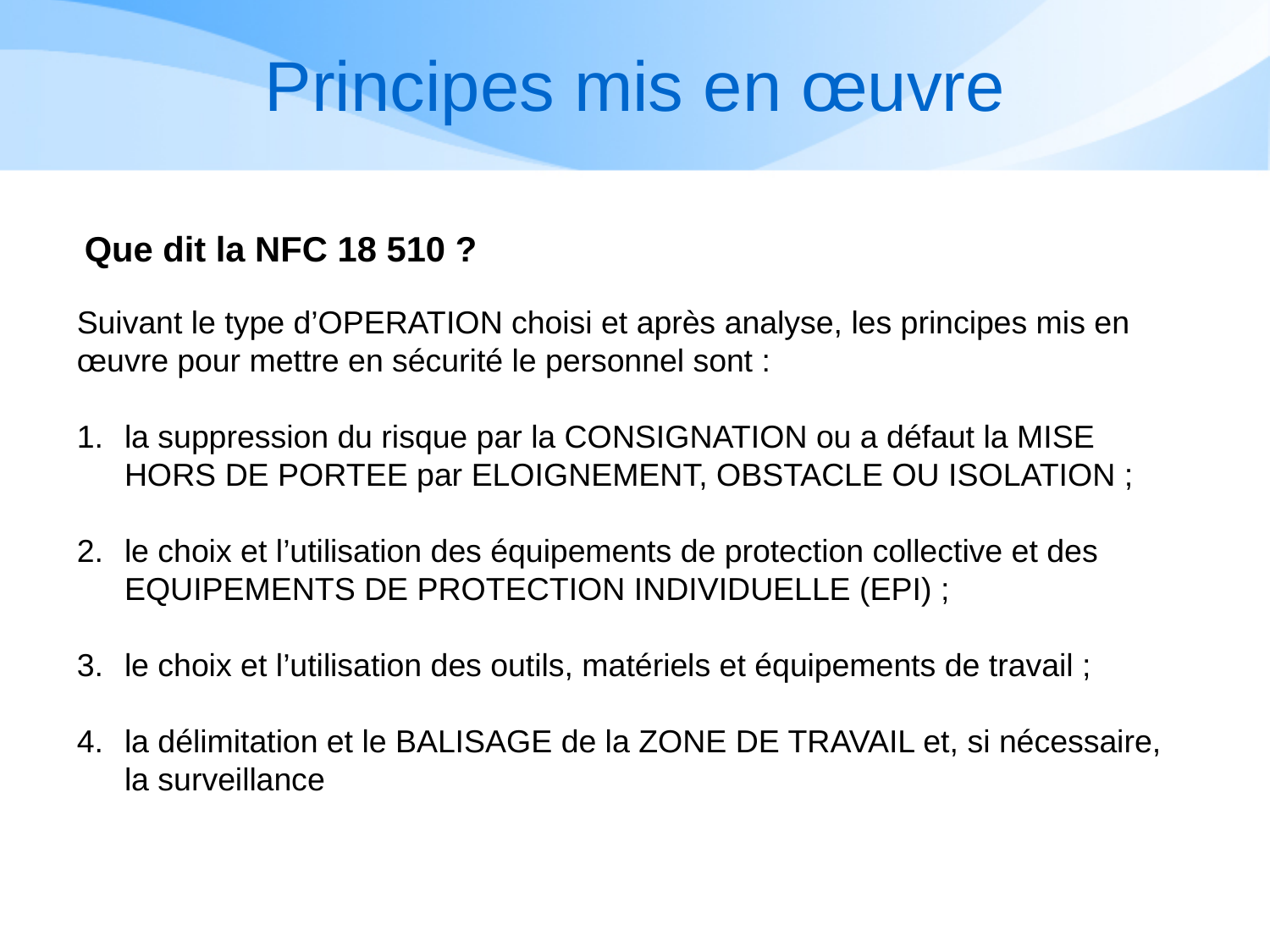

# Principes mis en œuvre
Que dit la NFC 18 510 ?
Suivant le type d’OPERATION choisi et après analyse, les principes mis en œuvre pour mettre en sécurité le personnel sont :

la suppression du risque par la CONSIGNATION ou a défaut la MISE HORS DE PORTEE par ELOIGNEMENT, OBSTACLE OU ISOLATION ;

le choix et l’utilisation des équipements de protection collective et des EQUIPEMENTS DE PROTECTION INDIVIDUELLE (EPI) ;

le choix et l’utilisation des outils, matériels et équipements de travail ;

la délimitation et le BALISAGE de la ZONE DE TRAVAIL et, si nécessaire, la surveillance